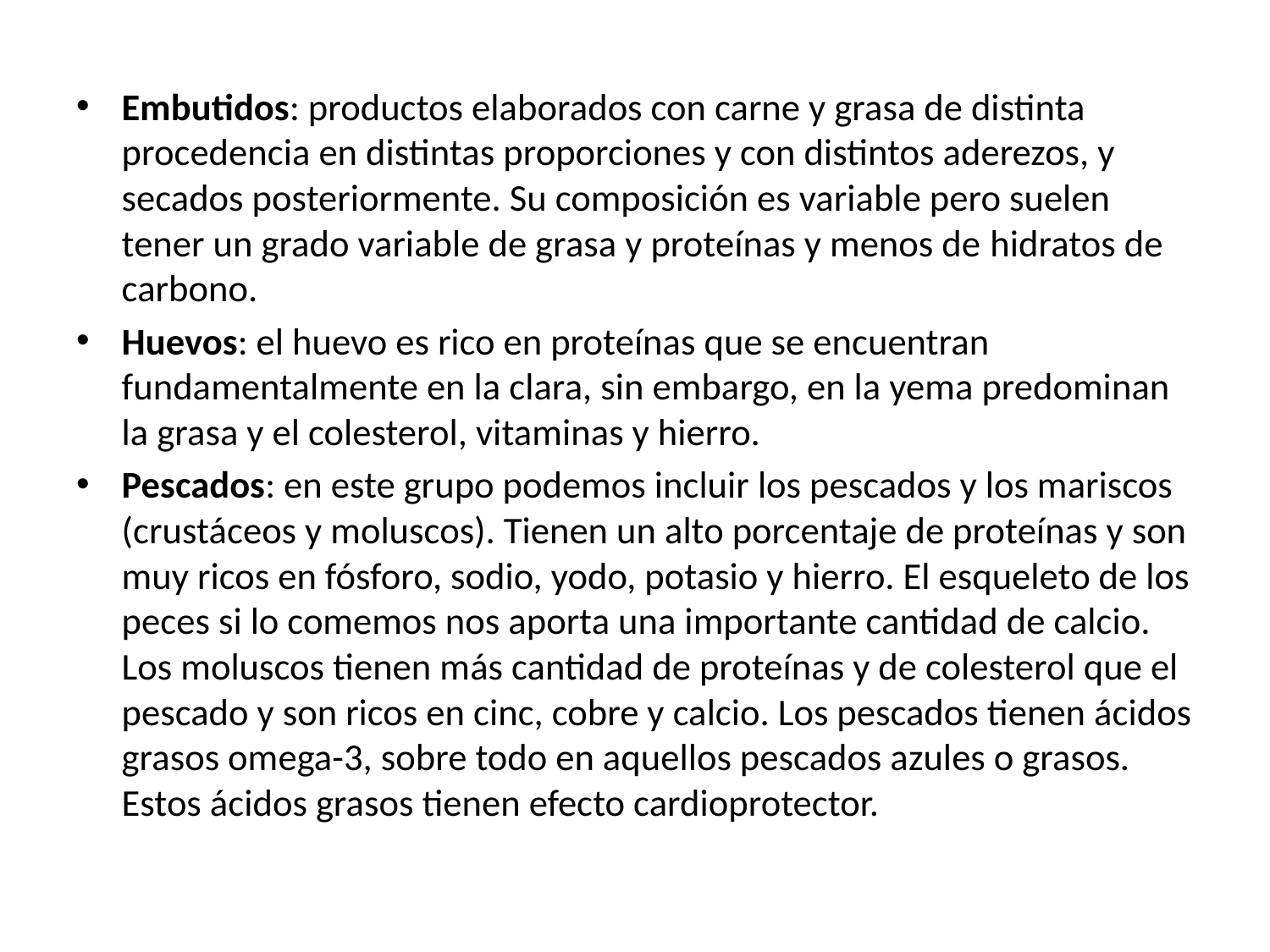

Embutidos: productos elaborados con carne y grasa de distinta procedencia en distintas proporciones y con distintos aderezos, y secados posteriormente. Su composición es variable pero suelen tener un grado variable de grasa y proteínas y menos de hidratos de carbono.
Huevos: el huevo es rico en proteínas que se encuentran fundamentalmente en la clara, sin embargo, en la yema predominan la grasa y el colesterol, vitaminas y hierro.
Pescados: en este grupo podemos incluir los pescados y los mariscos (crustáceos y moluscos). Tienen un alto porcentaje de proteínas y son muy ricos en fósforo, sodio, yodo, potasio y hierro. El esqueleto de los peces si lo comemos nos aporta una importante cantidad de calcio. Los moluscos tienen más cantidad de proteínas y de colesterol que el pescado y son ricos en cinc, cobre y calcio. Los pescados tienen ácidos grasos omega-3, sobre todo en aquellos pescados azules o grasos. Estos ácidos grasos tienen efecto cardioprotector.